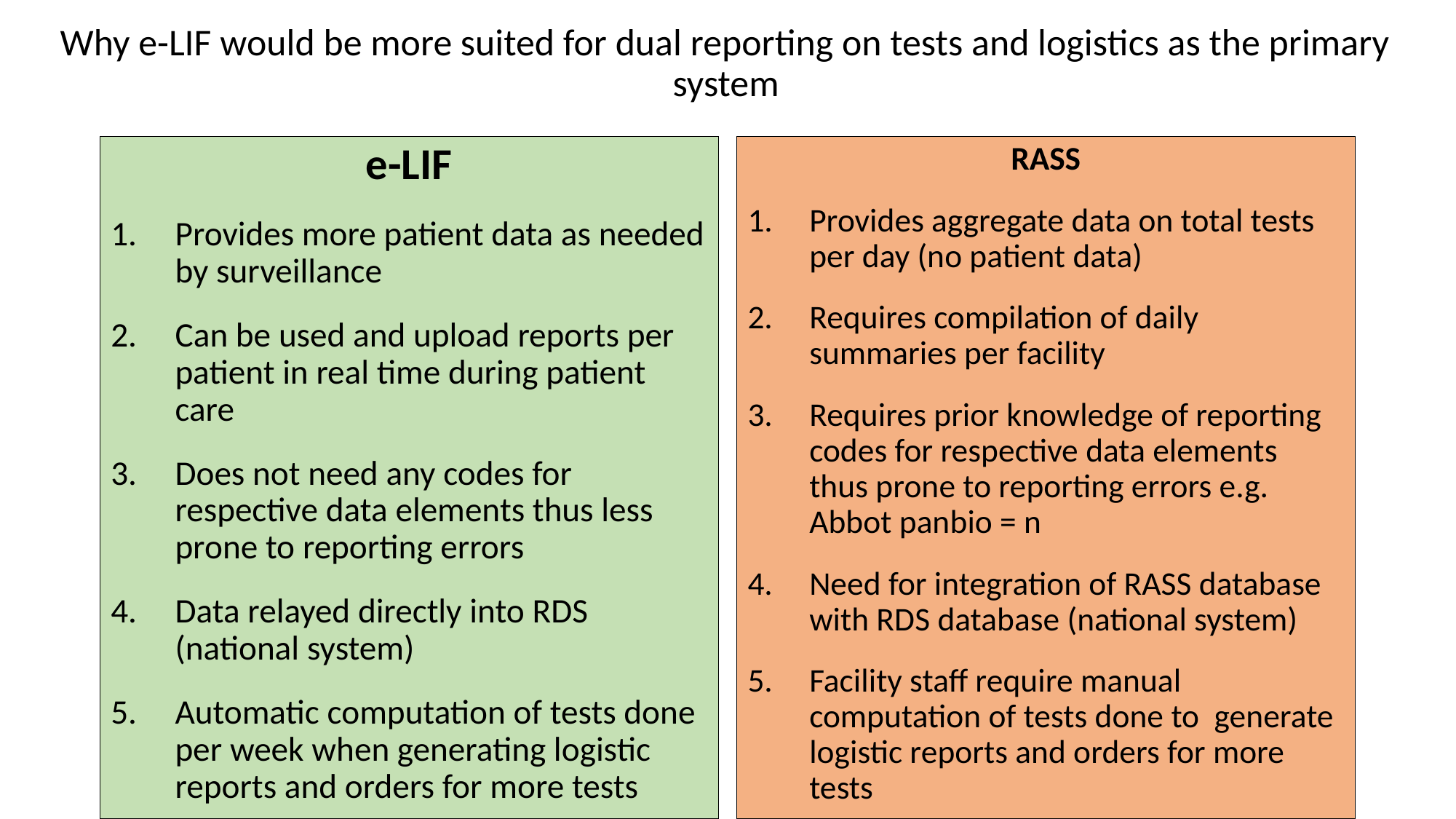

# Why e-LIF would be more suited for dual reporting on tests and logistics as the primary system
e-LIF
Provides more patient data as needed by surveillance
Can be used and upload reports per patient in real time during patient care
Does not need any codes for respective data elements thus less prone to reporting errors
Data relayed directly into RDS (national system)
Automatic computation of tests done per week when generating logistic reports and orders for more tests

RASS
Provides aggregate data on total tests per day (no patient data)
Requires compilation of daily summaries per facility
Requires prior knowledge of reporting codes for respective data elements thus prone to reporting errors e.g. Abbot panbio = n
Need for integration of RASS database with RDS database (national system)
Facility staff require manual computation of tests done to  generate logistic reports and orders for more tests